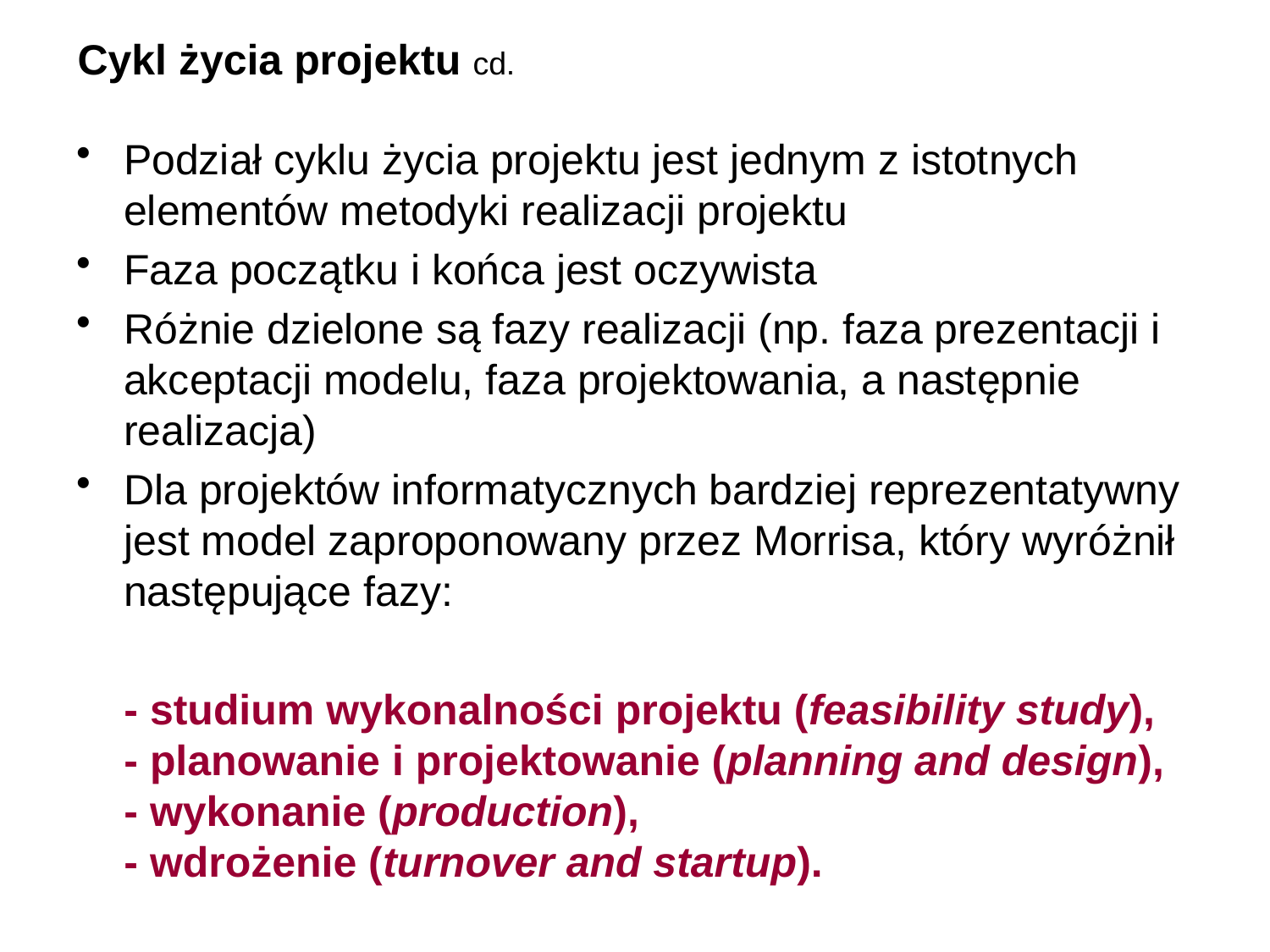

Cykl życia projektu cd.
Podział cyklu życia projektu jest jednym z istotnych elementów metodyki realizacji projektu
Faza początku i końca jest oczywista
Różnie dzielone są fazy realizacji (np. faza prezentacji i akceptacji modelu, faza projektowania, a następnie realizacja)
Dla projektów informatycznych bardziej reprezentatywny jest model zaproponowany przez Morrisa, który wyróżnił następujące fazy:

	- studium wykonalności projektu (feasibility study),
- planowanie i projektowanie (planning and design),
- wykonanie (production),
- wdrożenie (turnover and startup).